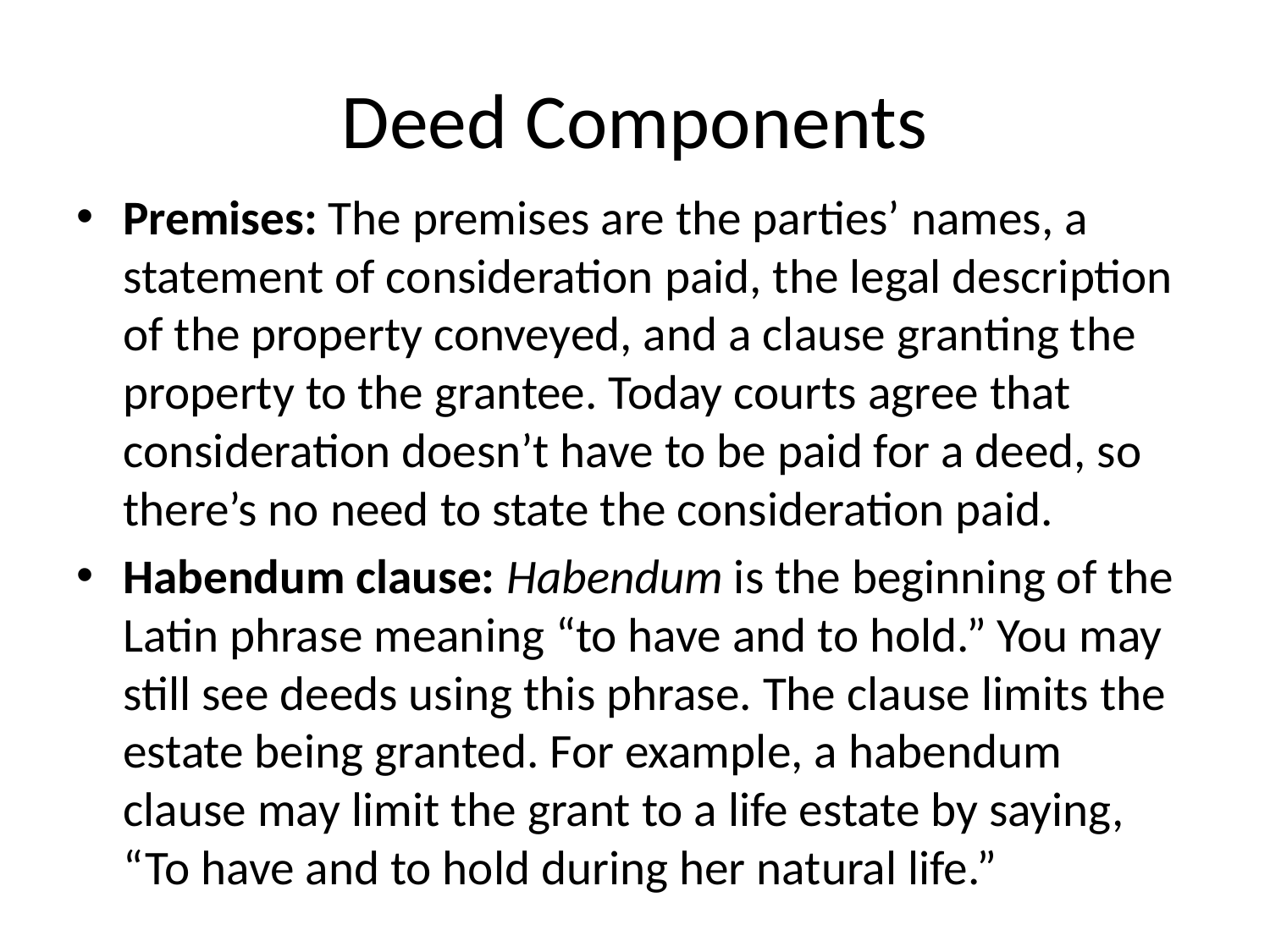

# Deed Components
Premises: The premises are the parties’ names, a statement of consideration paid, the legal description of the property conveyed, and a clause granting the property to the grantee. Today courts agree that consideration doesn’t have to be paid for a deed, so there’s no need to state the consideration paid.
Habendum clause: Habendum is the beginning of the Latin phrase meaning “to have and to hold.” You may still see deeds using this phrase. The clause limits the estate being granted. For example, a habendum clause may limit the grant to a life estate by saying, “To have and to hold during her natural life.”